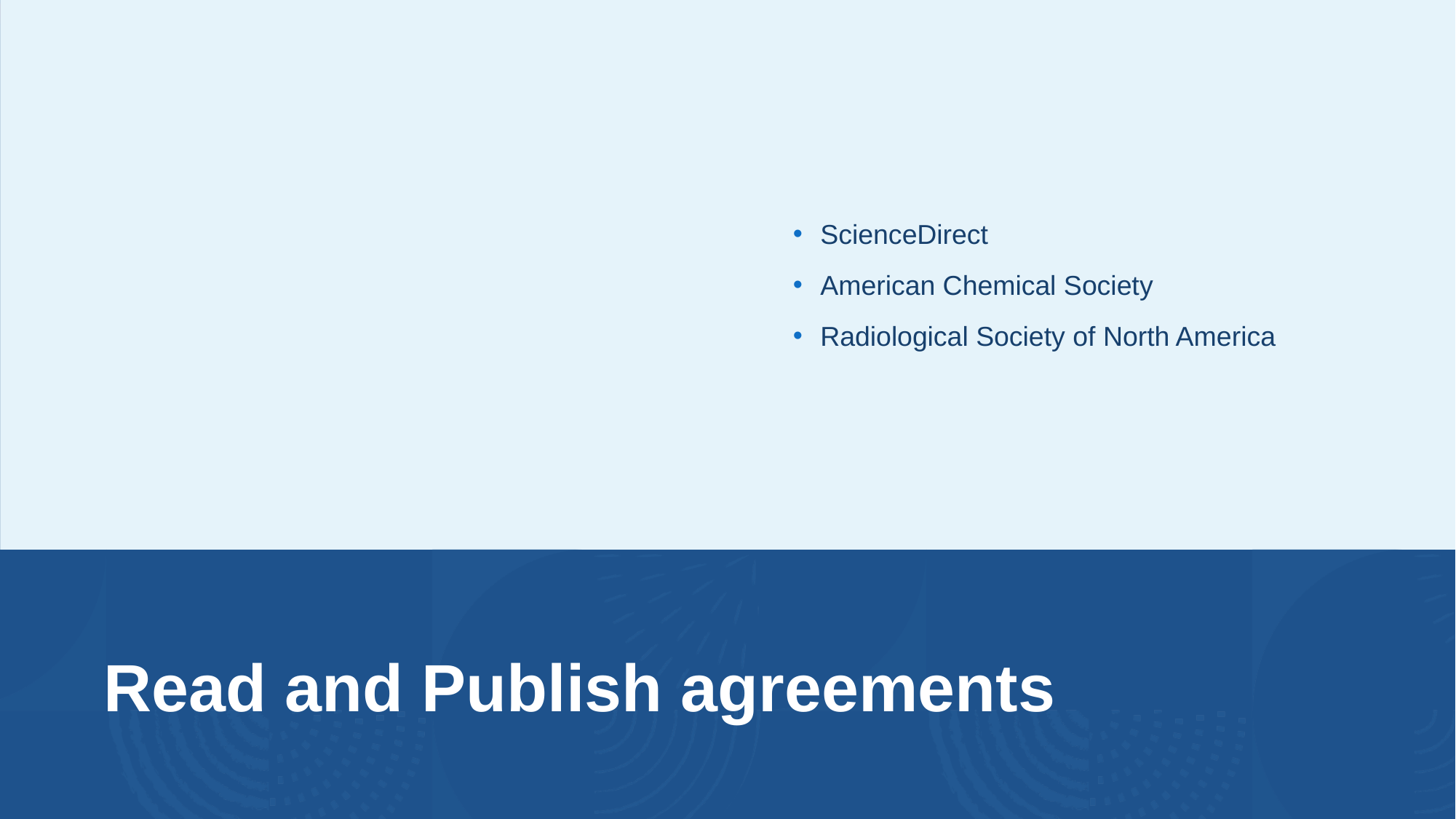

ScienceDirect
American Chemical Society
Radiological Society of North America

# Read and Publish agreements